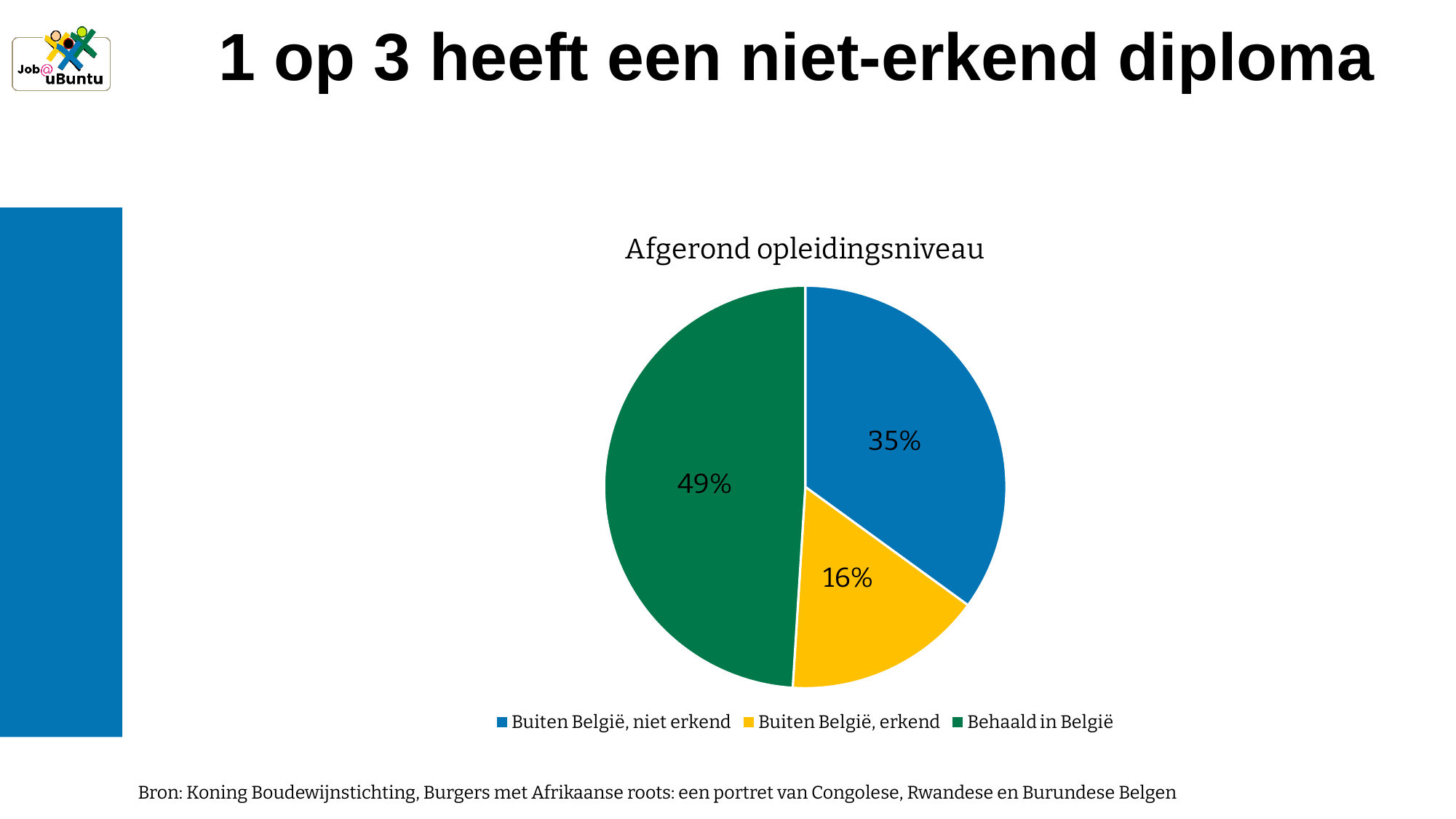

# 1 op 3 heeft een niet-erkend diploma

### Chart:

| Category | Afgerond opleidingsniveau |
|---|---|
| Buiten België, niet erkend | 0.35 |
| Buiten België, erkend | 0.16 |
| Behaald in België | 0.49 |
Bron: Koning Boudewijnstichting, Burgers met Afrikaanse roots: een portret van Congolese, Rwandese en Burundese Belgen